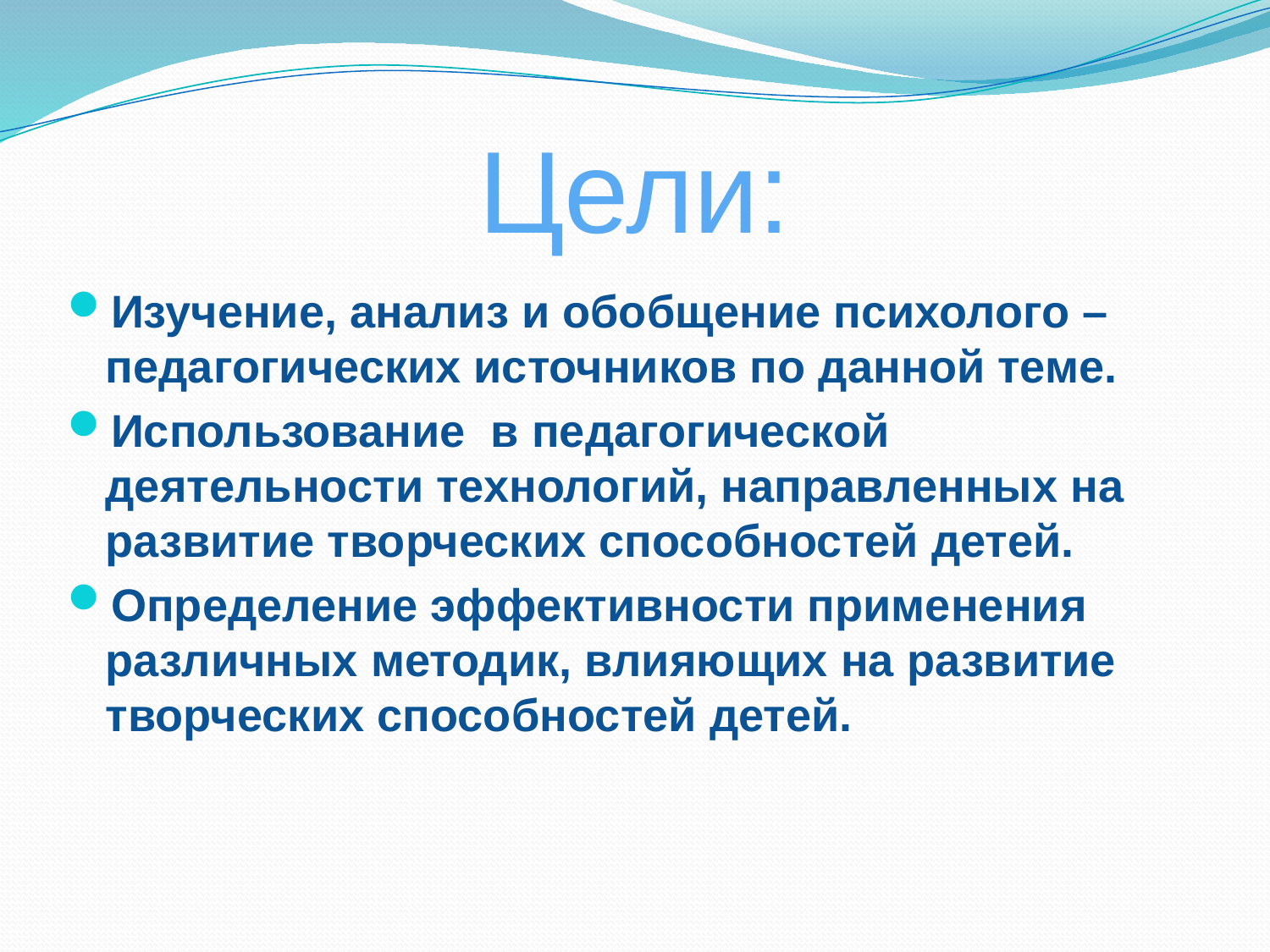

# Цели:
Изучение, анализ и обобщение психолого – педагогических источников по данной теме.
Использование  в педагогической деятельности технологий, направленных на развитие творческих способностей детей.
Определение эффективности применения различных методик, влияющих на развитие творческих способностей детей.